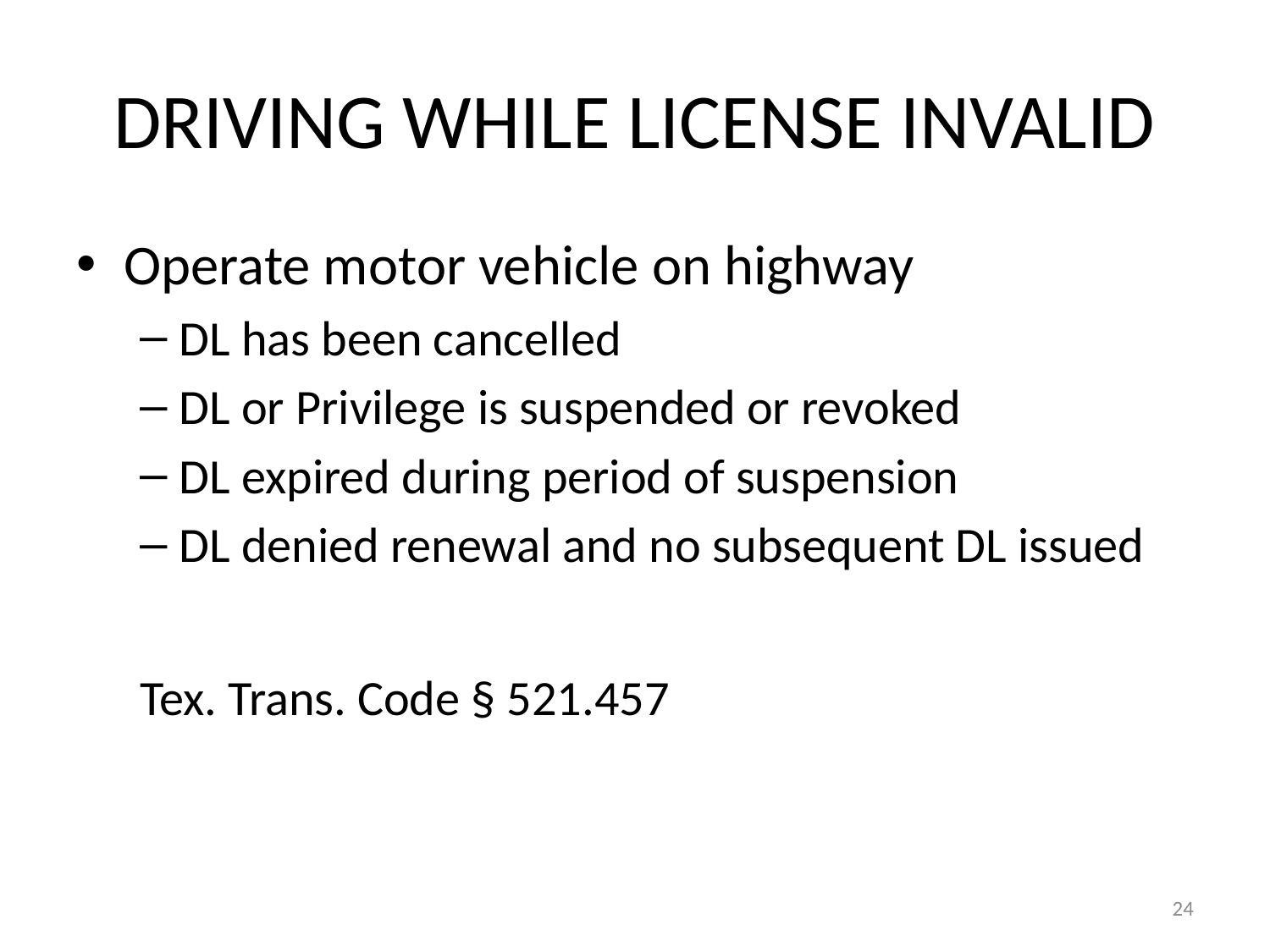

# DRIVING WHILE LICENSE INVALID
Operate motor vehicle on highway
DL has been cancelled
DL or Privilege is suspended or revoked
DL expired during period of suspension
DL denied renewal and no subsequent DL issued

Tex. Trans. Code § 521.457

24